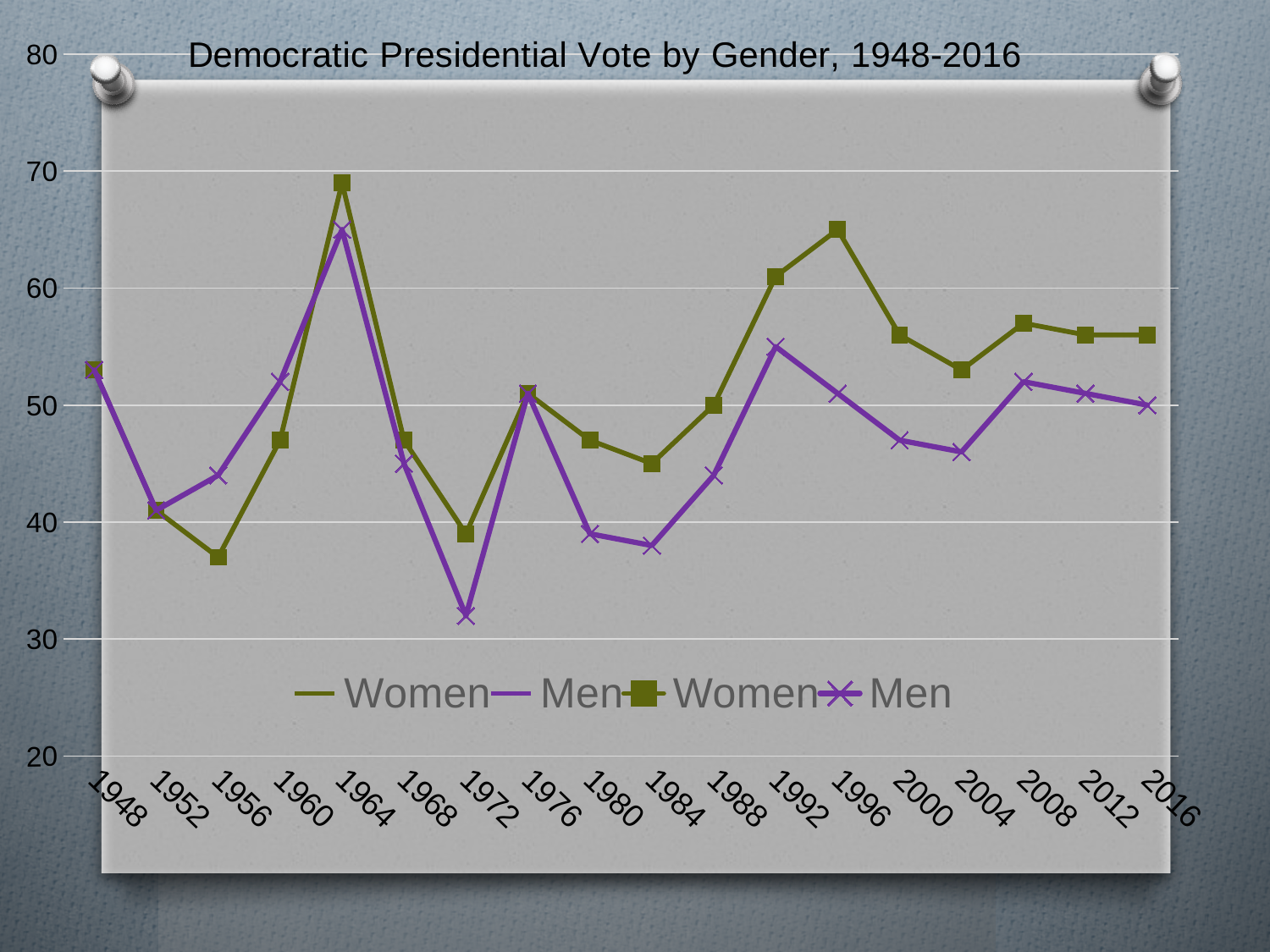

### Chart: Democratic Presidential Vote by Gender, 1948-2016

| Category | Women | Men | Women | Men |
|---|---|---|---|---|
| 1948 | 53.0 | 53.0 | 53.0 | 53.0 |
| 1952 | 41.0 | 41.0 | 41.0 | 41.0 |
| 1956 | 37.0 | 44.0 | 37.0 | 44.0 |
| 1960 | 47.0 | 52.0 | 47.0 | 52.0 |
| 1964 | 69.0 | 65.0 | 69.0 | 65.0 |
| 1968 | 47.0 | 45.0 | 47.0 | 45.0 |
| 1972 | 39.0 | 32.0 | 39.0 | 32.0 |
| 1976 | 51.0 | 51.0 | 51.0 | 51.0 |
| 1980 | 47.0 | 39.0 | 47.0 | 39.0 |
| 1984 | 45.0 | 38.0 | 45.0 | 38.0 |
| 1988 | 50.0 | 44.0 | 50.0 | 44.0 |
| 1992 | 61.0 | 55.0 | 61.0 | 55.0 |
| 1996 | 65.0 | 51.0 | 65.0 | 51.0 |
| 2000 | 56.0 | 47.0 | 56.0 | 47.0 |
| 2004 | 53.0 | 46.0 | 53.0 | 46.0 |
| 2008 | 57.0 | 52.0 | 57.0 | 52.0 |
| 2012 | 56.0 | 51.0 | 56.0 | 51.0 |
| 2016 | 56.0 | 50.0 | 56.0 | 50.0 |